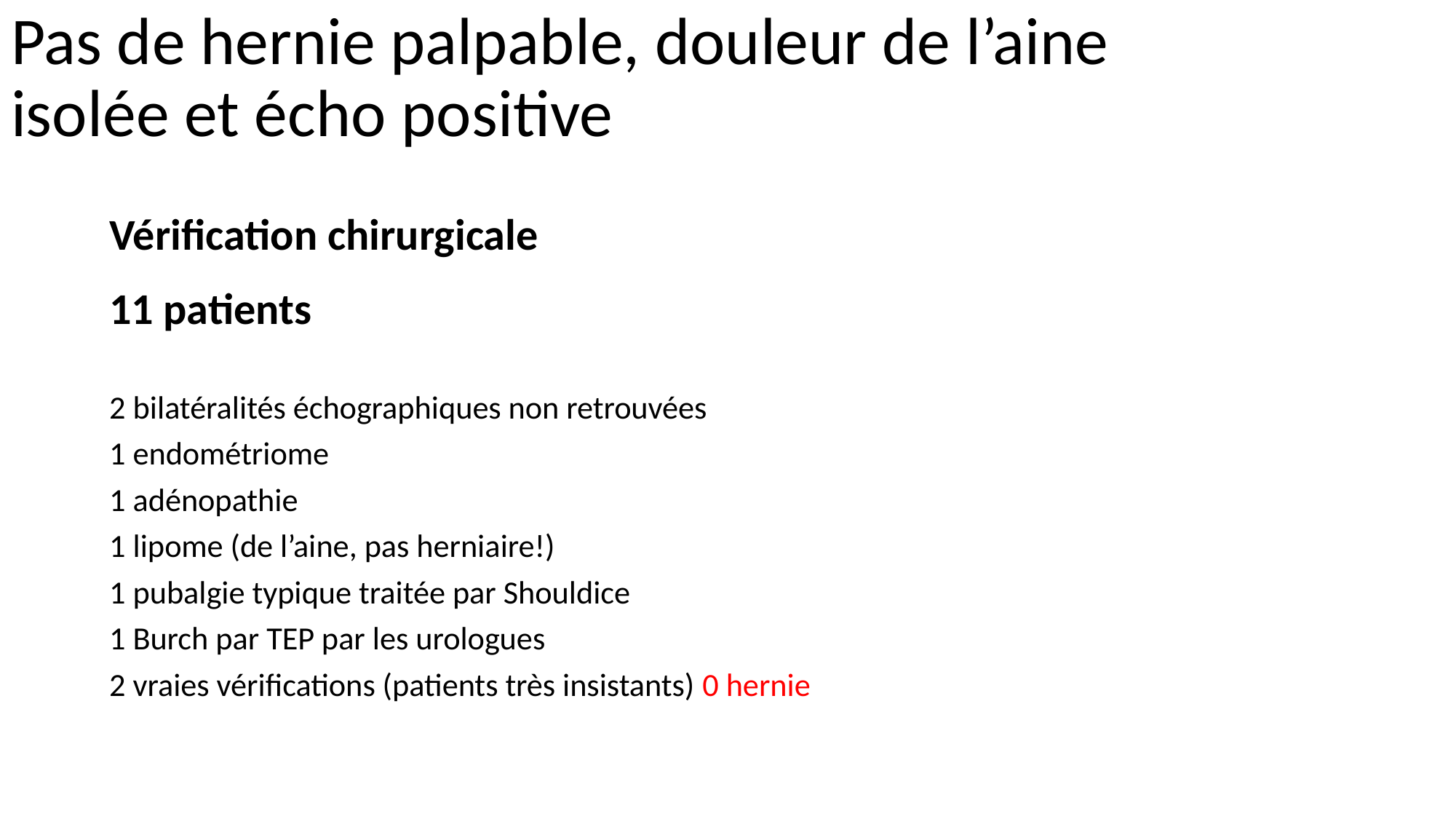

# Pas de hernie palpable, douleur de l’aine isolée et écho positive
Vérification chirurgicale
11 patients

2 bilatéralités échographiques non retrouvées
1 endométriome
1 adénopathie
1 lipome (de l’aine, pas herniaire!)
1 pubalgie typique traitée par Shouldice
1 Burch par TEP par les urologues
2 vraies vérifications (patients très insistants) 0 hernie